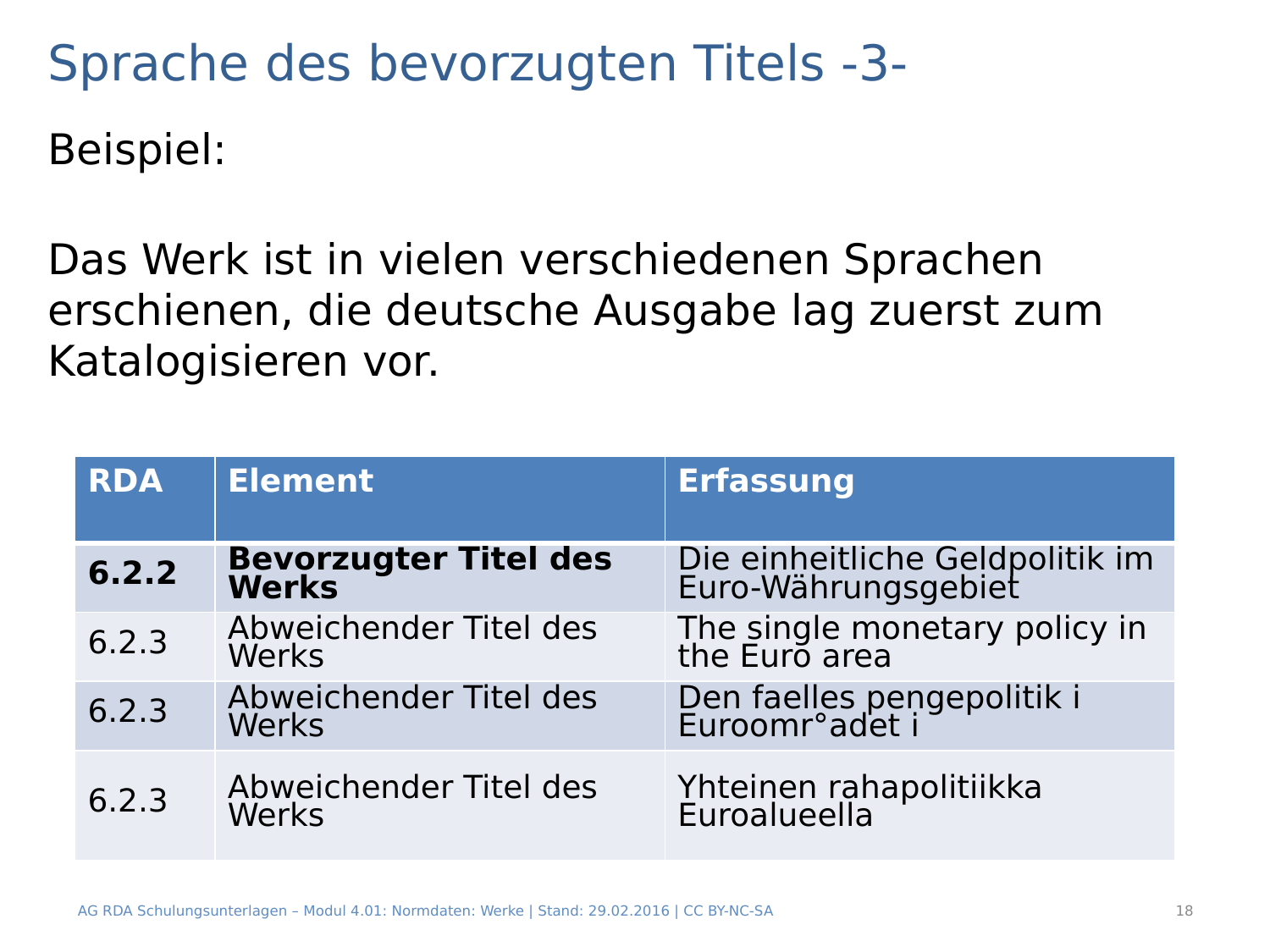

# Sprache des bevorzugten Titels -3-
Beispiel:
Das Werk ist in vielen verschiedenen Sprachen erschienen, die deutsche Ausgabe lag zuerst zum Katalogisieren vor.
| RDA | Element | Erfassung |
| --- | --- | --- |
| 6.2.2 | Bevorzugter Titel des Werks | Die einheitliche Geldpolitik im Euro-Währungsgebiet |
| 6.2.3 | Abweichender Titel des Werks | The single monetary policy in the Euro area |
| 6.2.3 | Abweichender Titel des Werks | Den faelles pengepolitik i Euroomr°adet i |
| 6.2.3 | Abweichender Titel des Werks | Yhteinen rahapolitiikka Euroalueella |
AG RDA Schulungsunterlagen – Modul 4.01: Normdaten: Werke | Stand: 29.02.2016 | CC BY-NC-SA
18